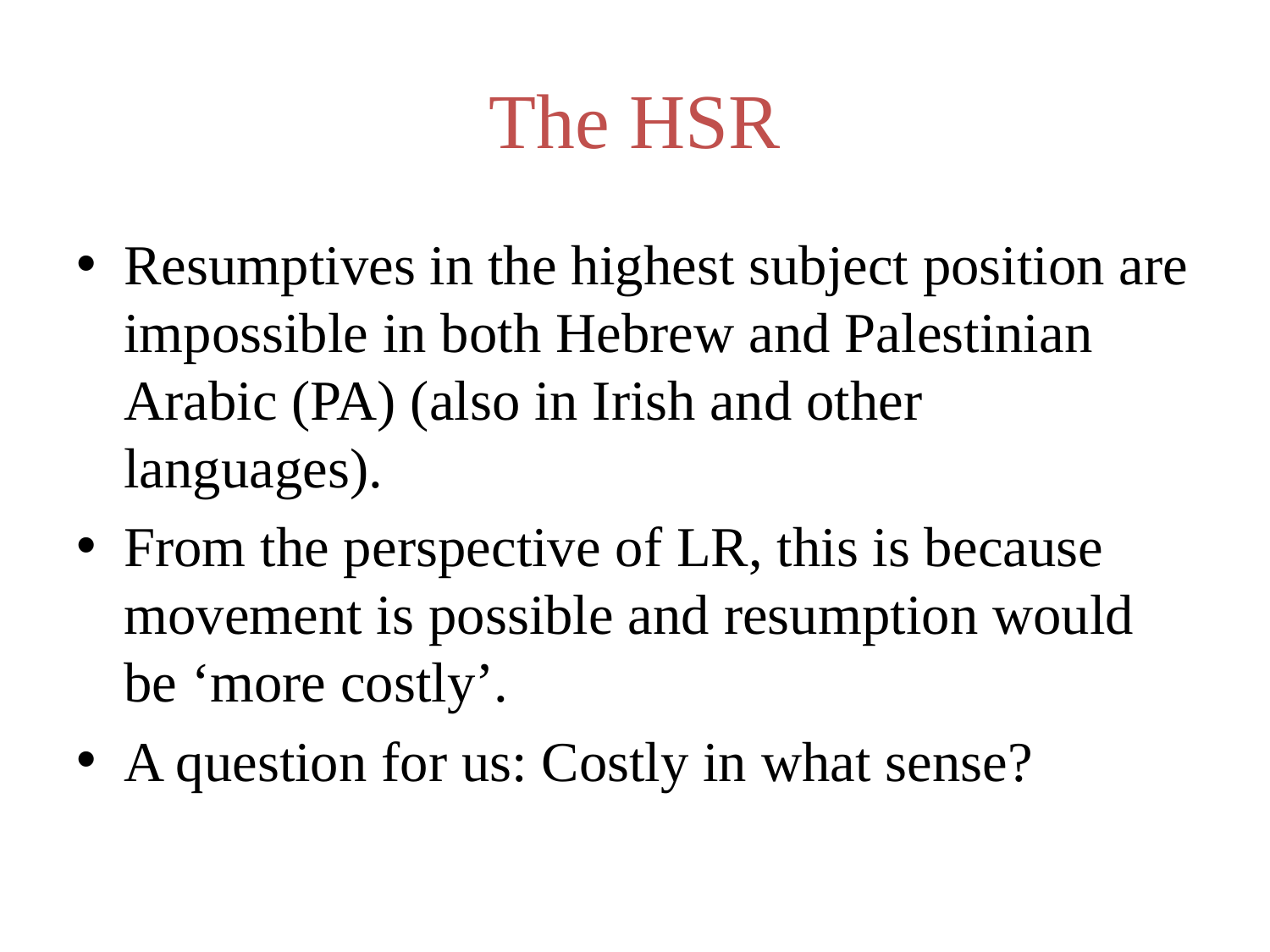

# The HSR
Resumptives in the highest subject position are impossible in both Hebrew and Palestinian Arabic (PA) (also in Irish and other languages).
From the perspective of LR, this is because movement is possible and resumption would be ‘more costly’.
A question for us: Costly in what sense?